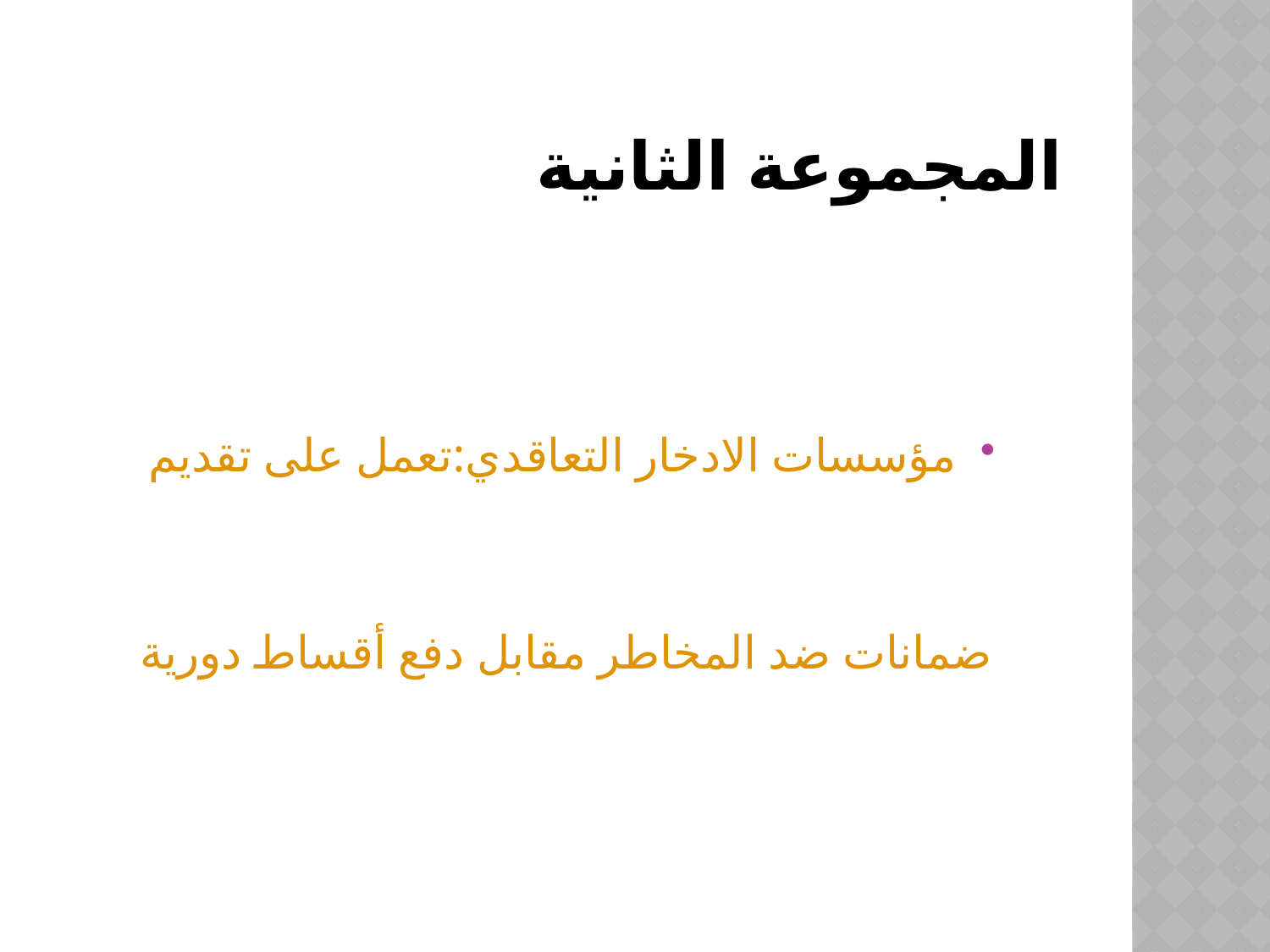

# المجموعة الثانية

مؤسسات الادخار التعاقدي:تعمل على تقديم

ضمانات ضد المخاطر مقابل دفع أقساط دورية